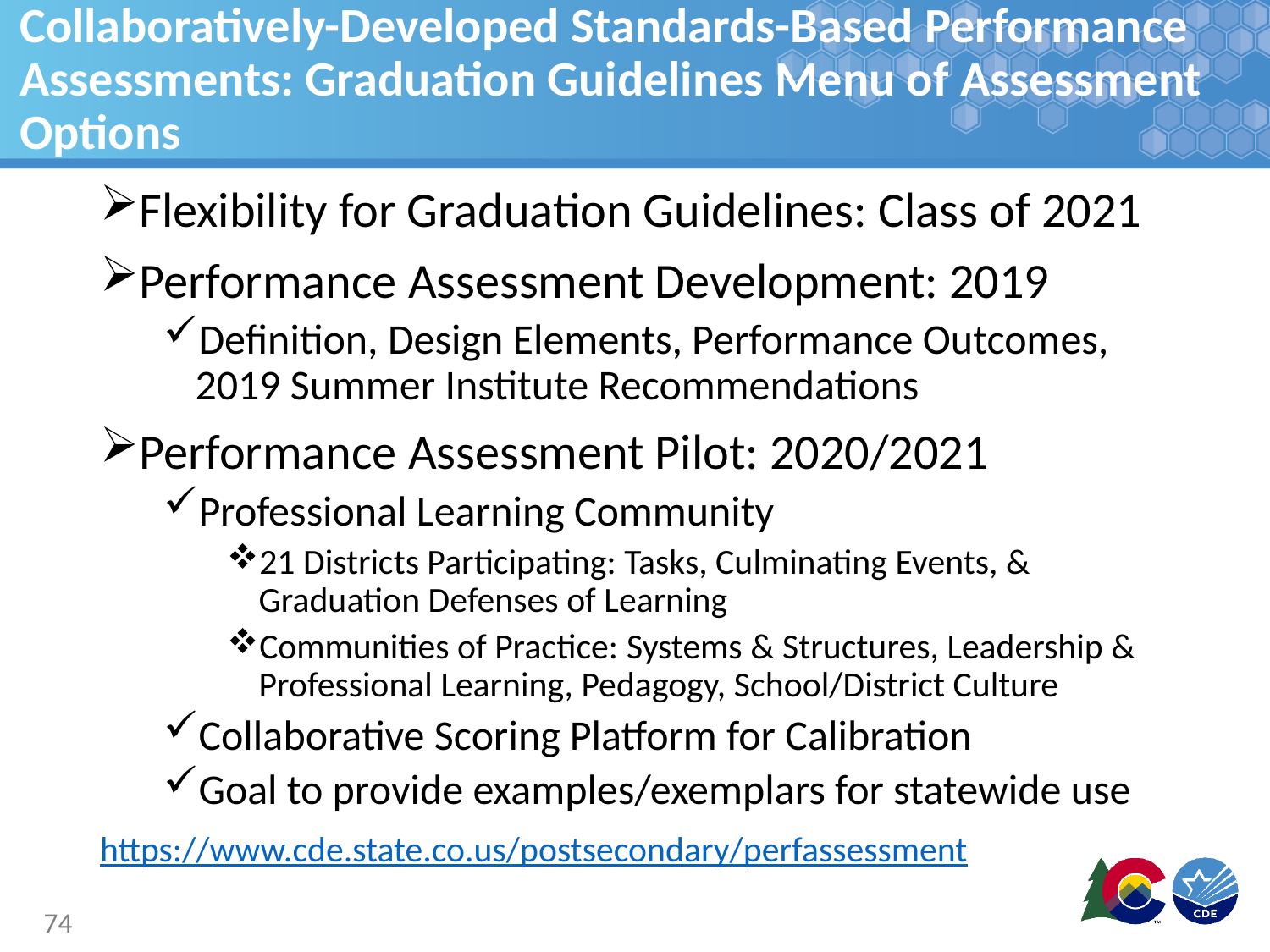

Collaboratively-Developed Standards-Based Performance Assessments: Graduation Guidelines Menu of Assessment Options
Flexibility for Graduation Guidelines: Class of 2021
Performance Assessment Development: 2019
Definition, Design Elements, Performance Outcomes, 2019 Summer Institute Recommendations
Performance Assessment Pilot: 2020/2021
Professional Learning Community
21 Districts Participating: Tasks, Culminating Events, & Graduation Defenses of Learning
Communities of Practice: Systems & Structures, Leadership & Professional Learning, Pedagogy, School/District Culture
Collaborative Scoring Platform for Calibration
Goal to provide examples/exemplars for statewide use
https://www.cde.state.co.us/postsecondary/perfassessment

Collaboratively-Developed Standards-Based Performance Assessments Website
https://www.cde.state.co.us/postsecondary/perfassessment
74